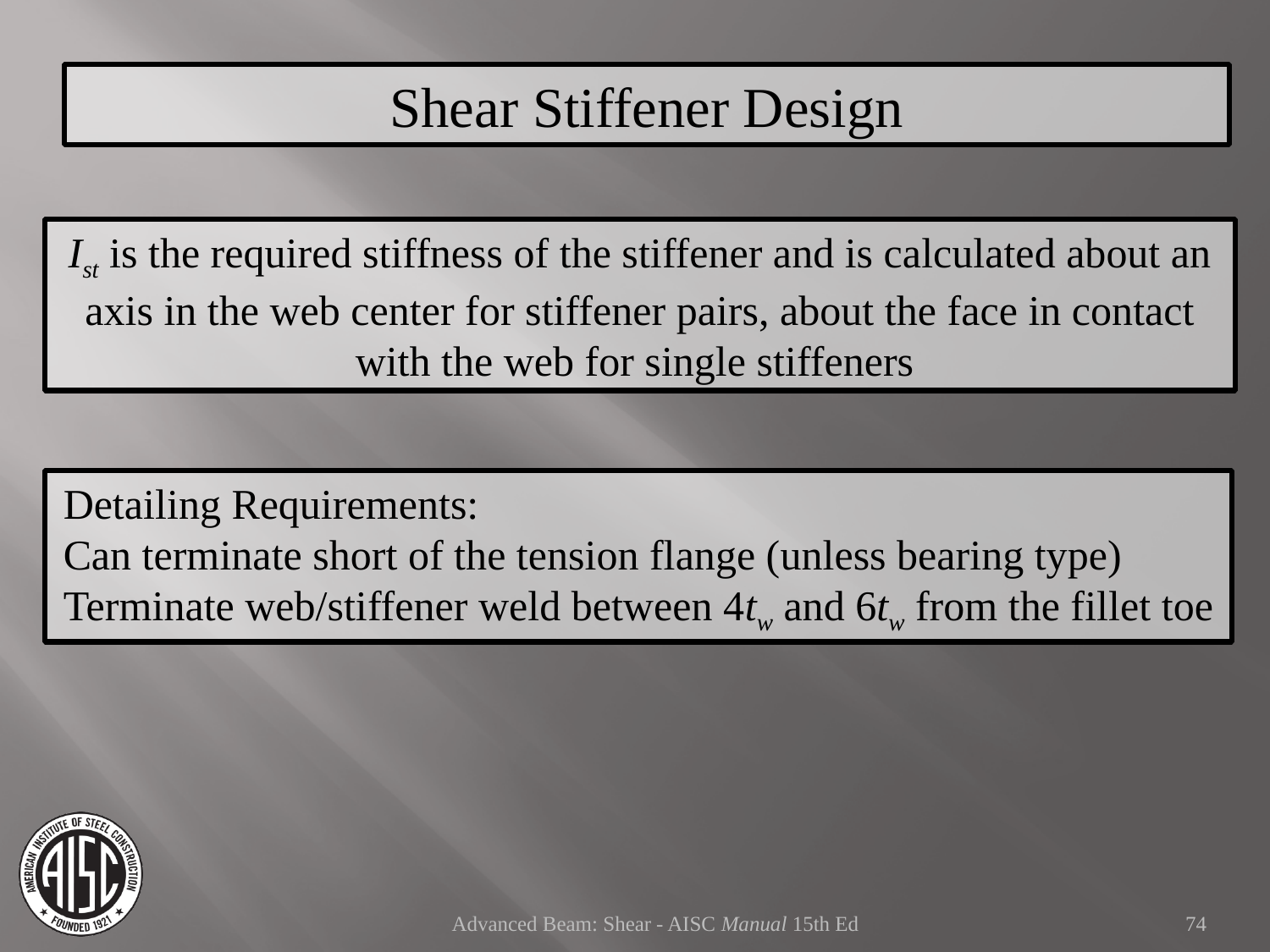

Shear Stiffener Design
Ist is the required stiffness of the stiffener and is calculated about an axis in the web center for stiffener pairs, about the face in contact with the web for single stiffeners
Detailing Requirements:
Can terminate short of the tension flange (unless bearing type)
Terminate web/stiffener weld between 4tw and 6tw from the fillet toe
Advanced Beam: Shear - AISC Manual 15th Ed
74